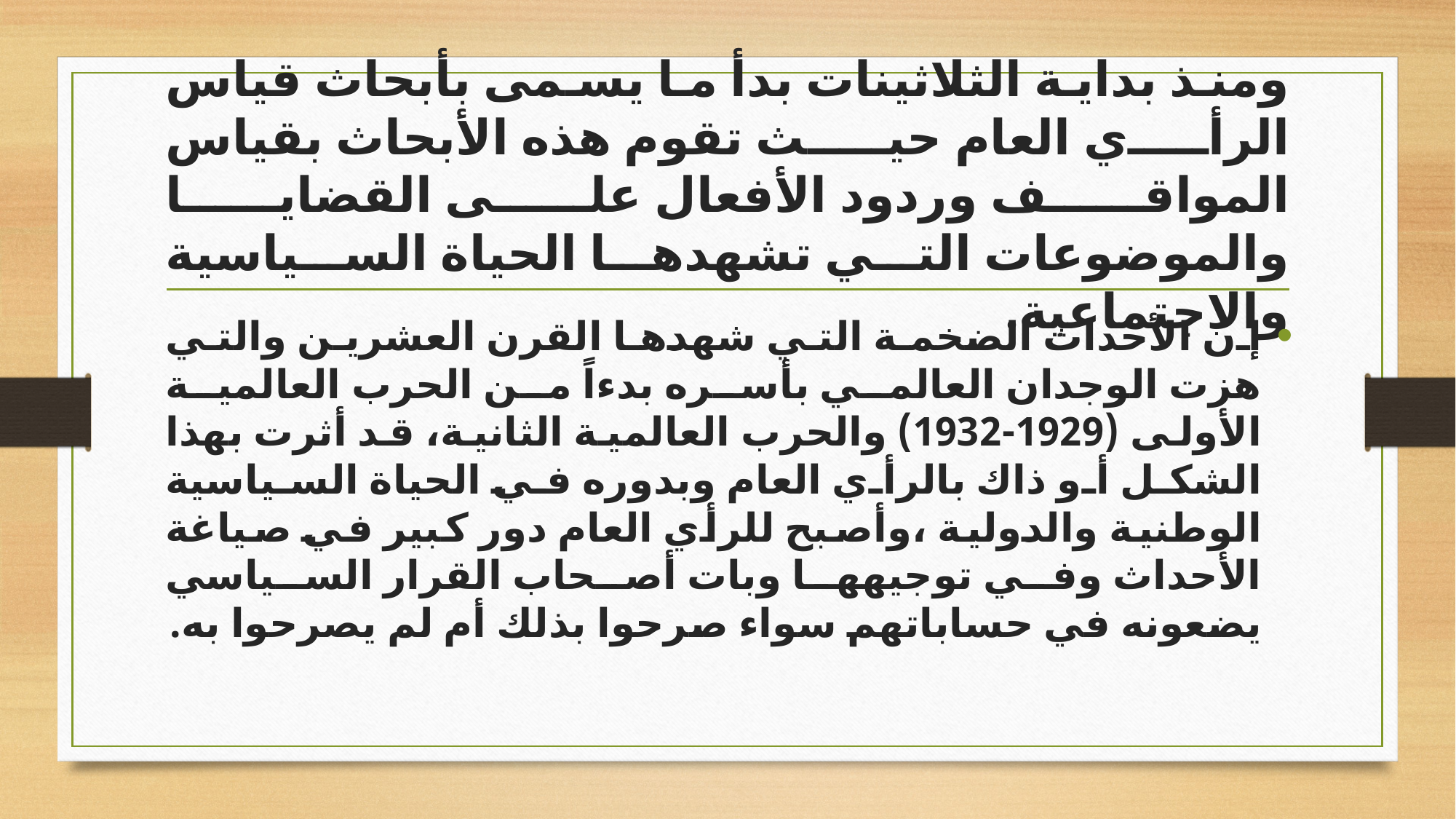

# ومنذ بداية الثلاثينات بدأ ما يسمى بأبحاث قياس الرأي العام حيث تقوم هذه الأبحاث بقياس المواقف وردود الأفعال على القضايا والموضوعات التي تشهدها الحياة السياسية والاجتماعية.
إن الأحداث الضخمة التي شهدها القرن العشرين والتي هزت الوجدان العالمي بأسره بدءاً من الحرب العالمية الأولى (1929-1932) والحرب العالمية الثانية، قد أثرت بهذا الشكل أو ذاك بالرأي العام وبدوره في الحياة السياسية الوطنية والدولية ،وأصبح للرأي العام دور كبير في صياغة الأحداث وفي توجيهها وبات أصحاب القرار السياسي يضعونه في حساباتهم سواء صرحوا بذلك أم لم يصرحوا به.